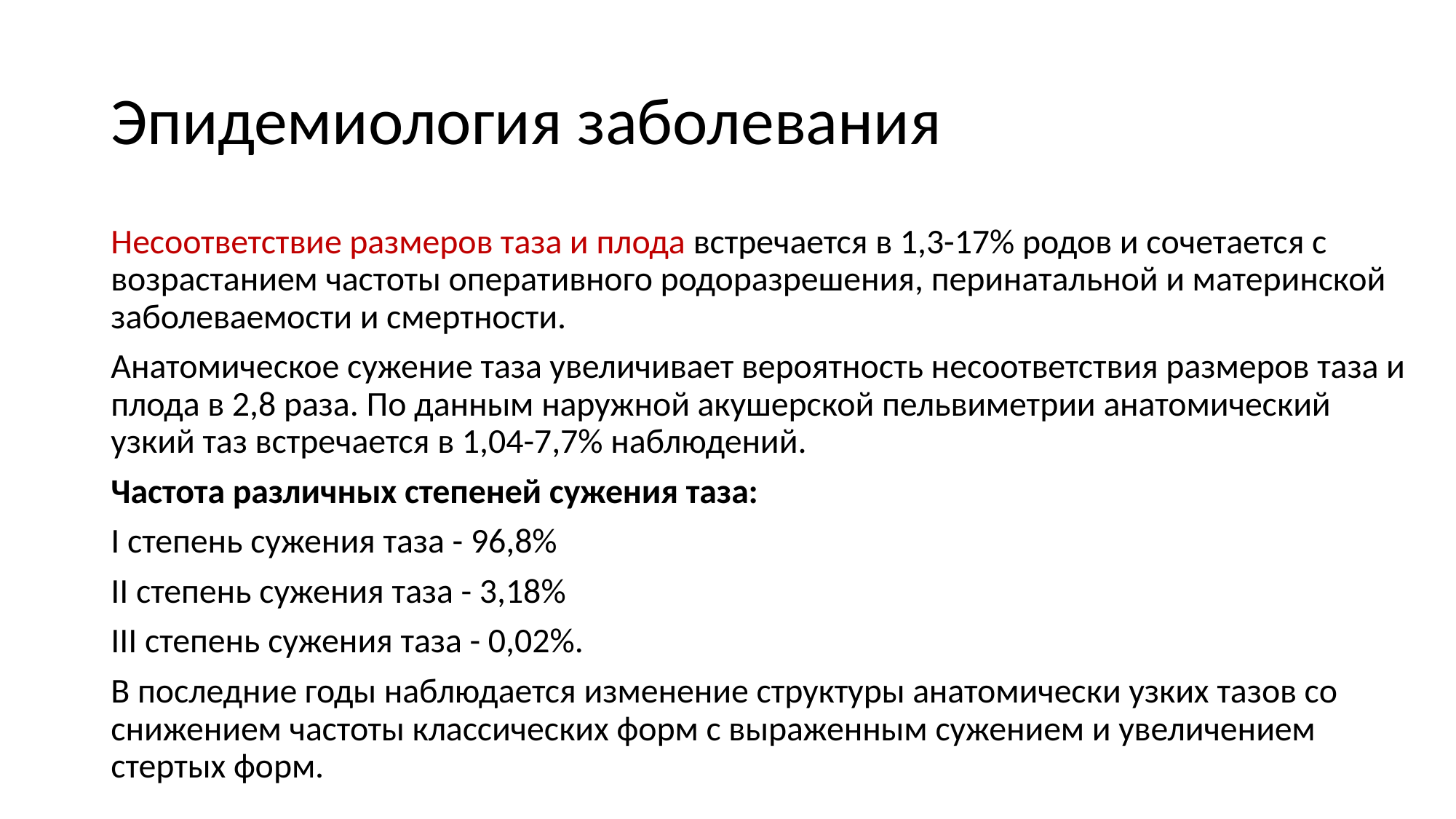

# Эпидемиология заболевания
Несоответствие размеров таза и плода встречается в 1,3-17% родов и сочетается с возрастанием частоты оперативного родоразрешения, перинатальной и материнской заболеваемости и смертности.
Анатомическое сужение таза увеличивает вероятность несоответствия размеров таза и плода в 2,8 раза. По данным наружной акушерской пельвиметрии анатомический узкий таз встречается в 1,04-7,7% наблюдений.
Частота различных степеней сужения таза:
I степень сужения таза - 96,8%
II степень сужения таза - 3,18%
III степень сужения таза - 0,02%.
В последние годы наблюдается изменение структуры анатомически узких тазов со снижением частоты классических форм с выраженным сужением и увеличением стертых форм.